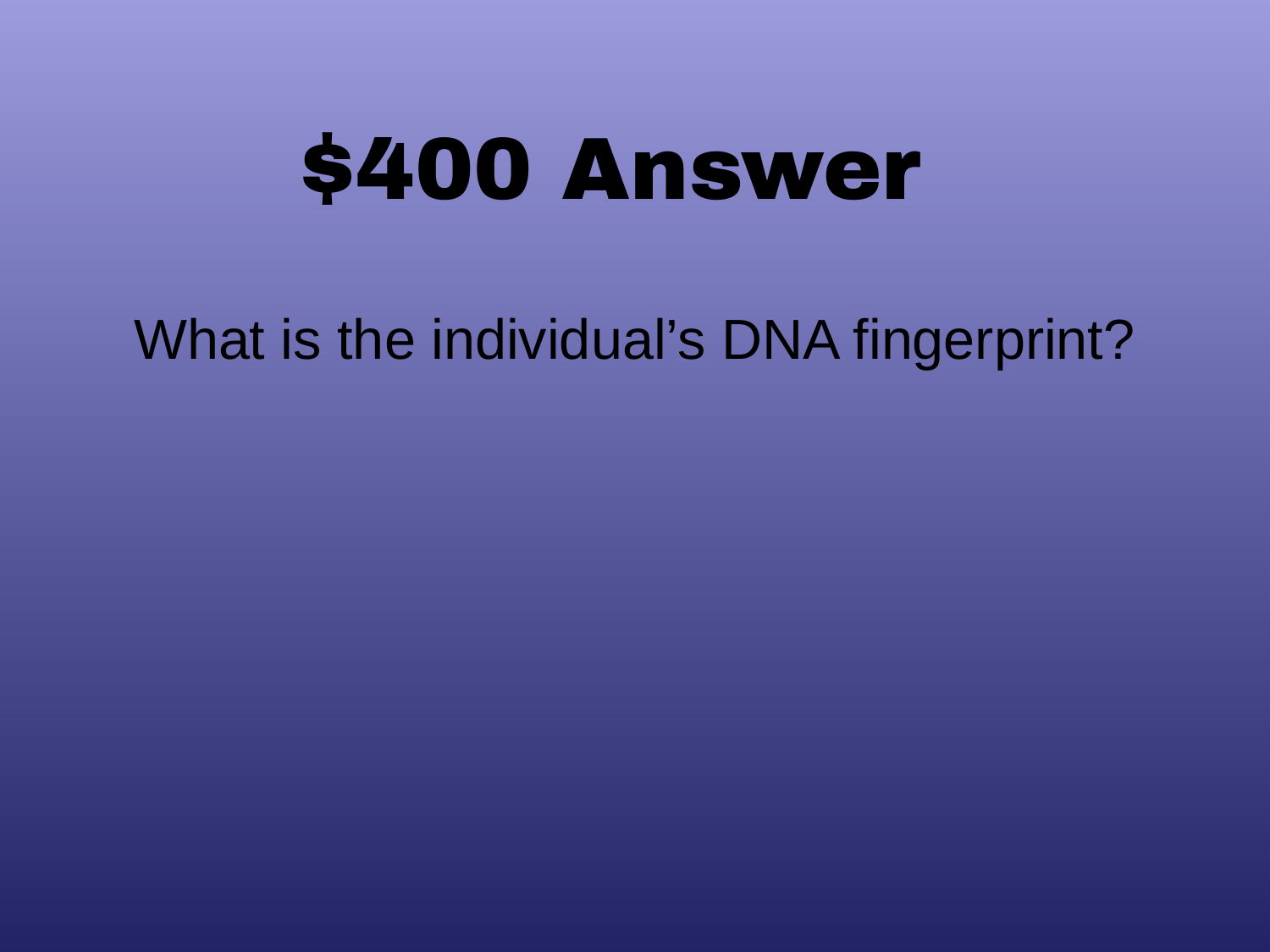

# $400 Answer
What is the individual’s DNA fingerprint?